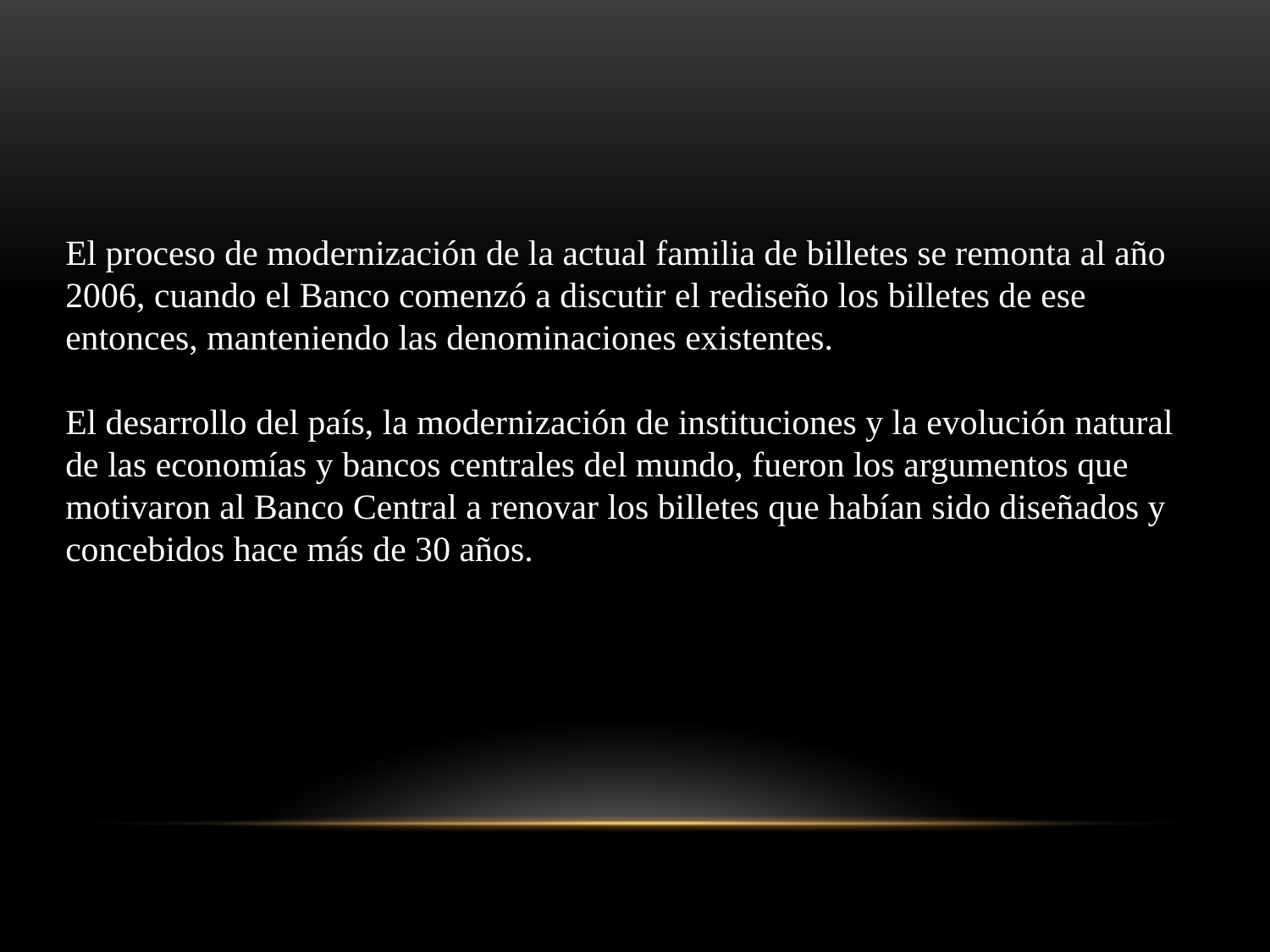

El proceso de modernización de la actual familia de billetes se remonta al año 2006, cuando el Banco comenzó a discutir el rediseño los billetes de ese entonces, manteniendo las denominaciones existentes.
El desarrollo del país, la modernización de instituciones y la evolución natural de las economías y bancos centrales del mundo, fueron los argumentos que motivaron al Banco Central a renovar los billetes que habían sido diseñados y concebidos hace más de 30 años.